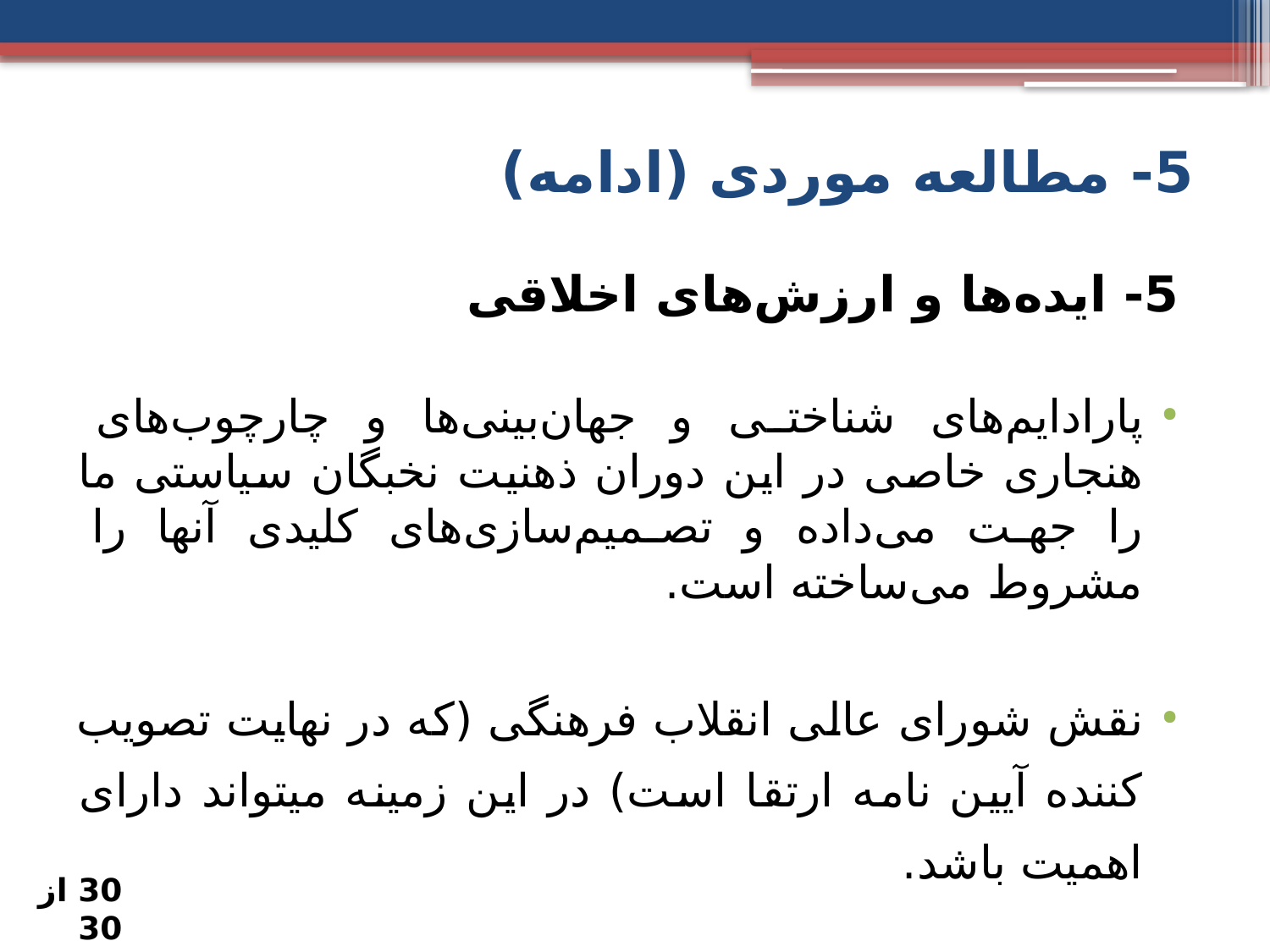

5- مطالعه موردی (ادامه)
5- ایده‌ها و ارزش‌های اخلاقی

پارادایم‌های شناختی و جهان‌بینی‌ها و چارچوب‌های هنجاری خاصی در این دوران ذهنیت نخبگان سیاستی ما را جهت می‌داده و تصمیم‌سازی‌های کلیدی آنها را مشروط می‌ساخته است.

نقش شورای عالی انقلاب فرهنگی (که در نهایت تصویب کننده آیین نامه ارتقا است) در این زمینه میتواند دارای اهمیت باشد.

30 از 30